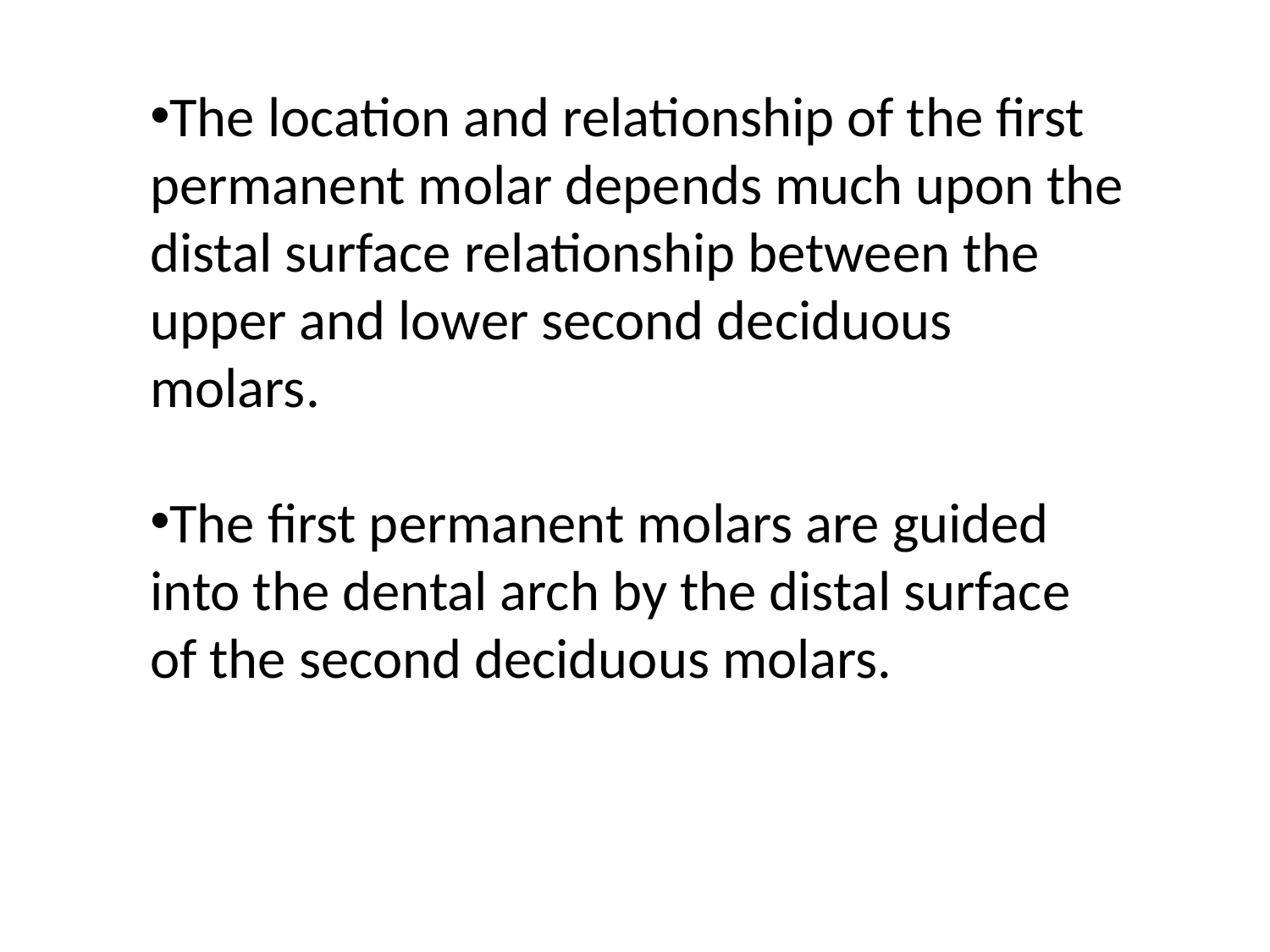

The location and relationship of the first permanent molar depends much upon the distal surface relationship between the upper and lower second deciduous molars.

The first permanent molars are guided into the dental arch by the distal surface of the second deciduous molars.